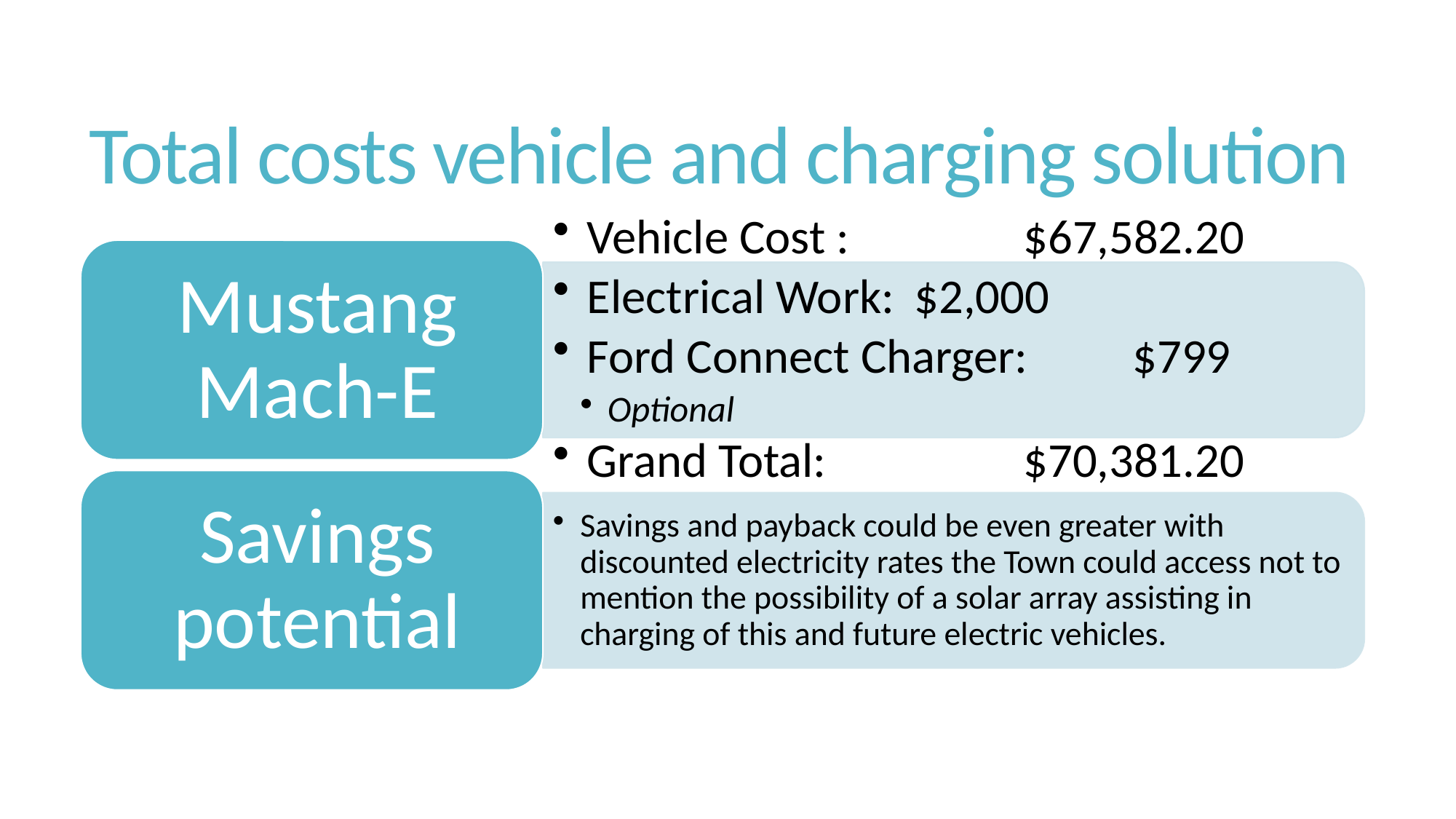

# Total costs vehicle and charging solution
Vehicle Cost : 		$67,582.20
Electrical Work: 	$2,000
Ford Connect Charger: 	$799
Optional
Grand Total:		$70,381.20
Mustang Mach-E
Savings and payback could be even greater with discounted electricity rates the Town could access not to mention the possibility of a solar array assisting in charging of this and future electric vehicles.
Savings potential